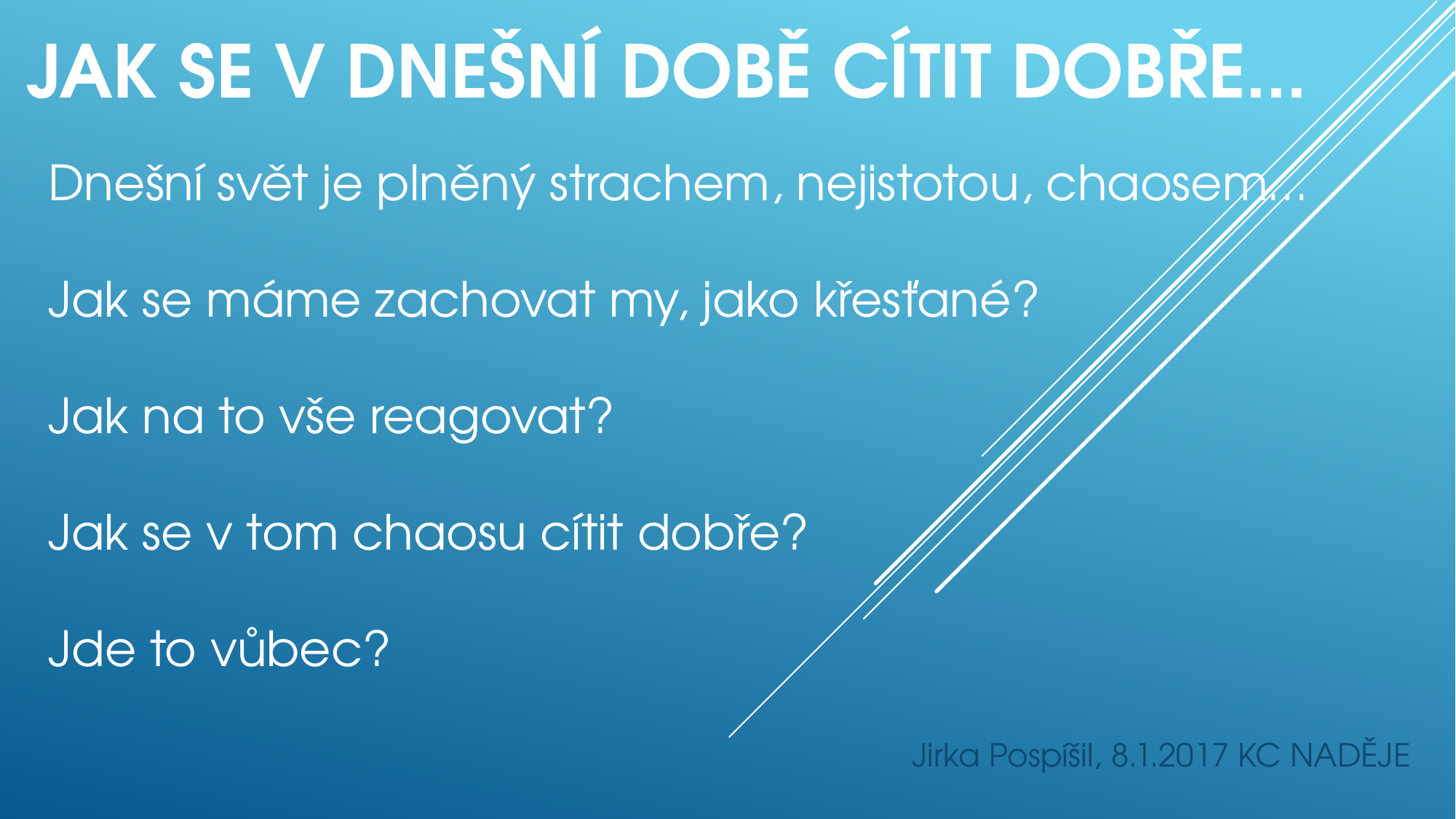

# Jak se v dnešní době cítit dobře...
Dnešní svět je plněný strachem, nejistotou, chaosem…

Jak se máme zachovat my, jako křesťané?

Jak na to vše reagovat?

Jak se v tom chaosu cítit dobře?

Jde to vůbec?
Jirka Pospíšil, 8.1.2017 KC NADĚJE